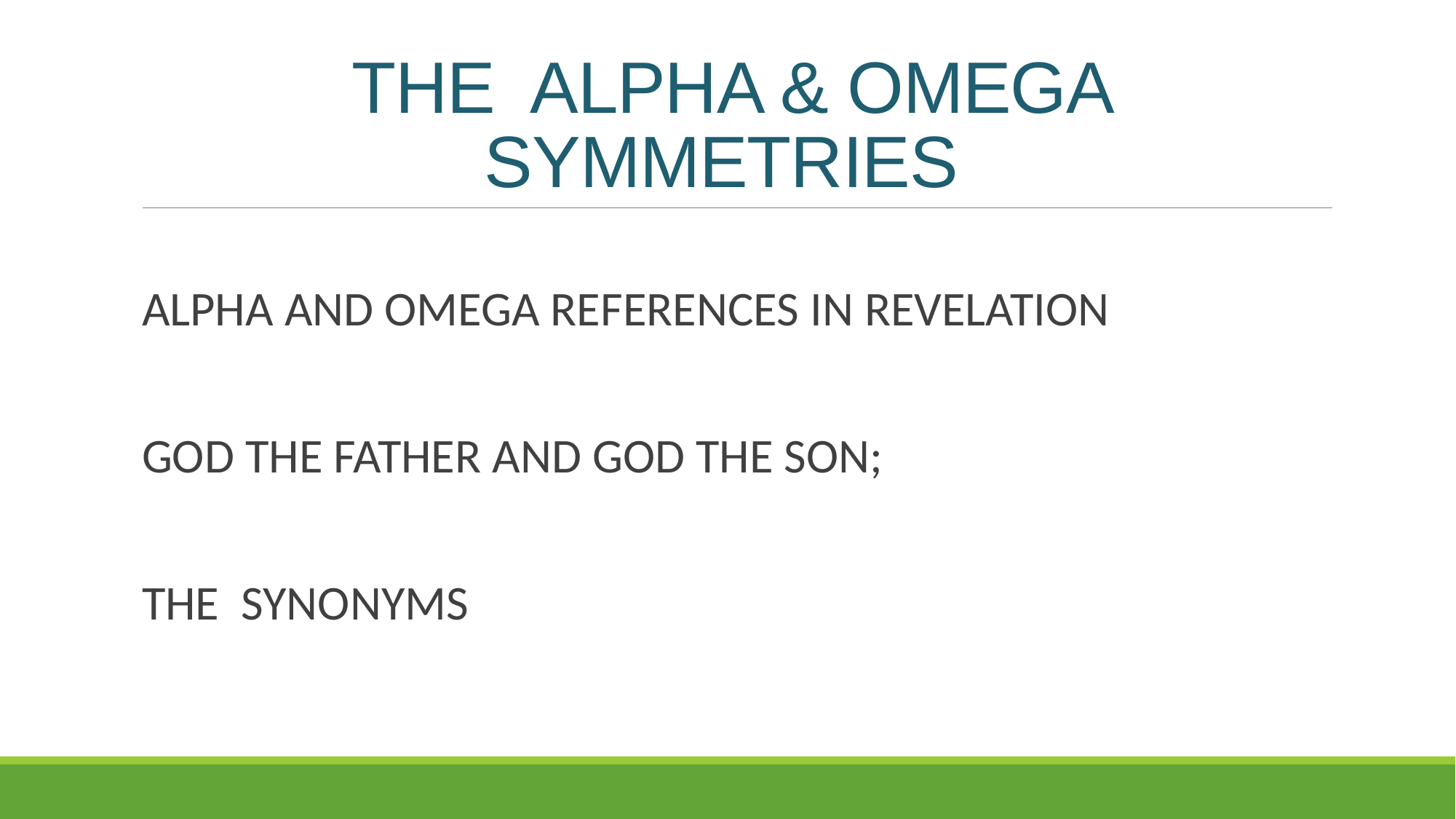

# THE  ALPHA & OMEGA SYMMETRIES

ALPHA AND OMEGA REFERENCES IN REVELATION

GOD THE FATHER AND GOD THE SON;

THE  SYNONYMS